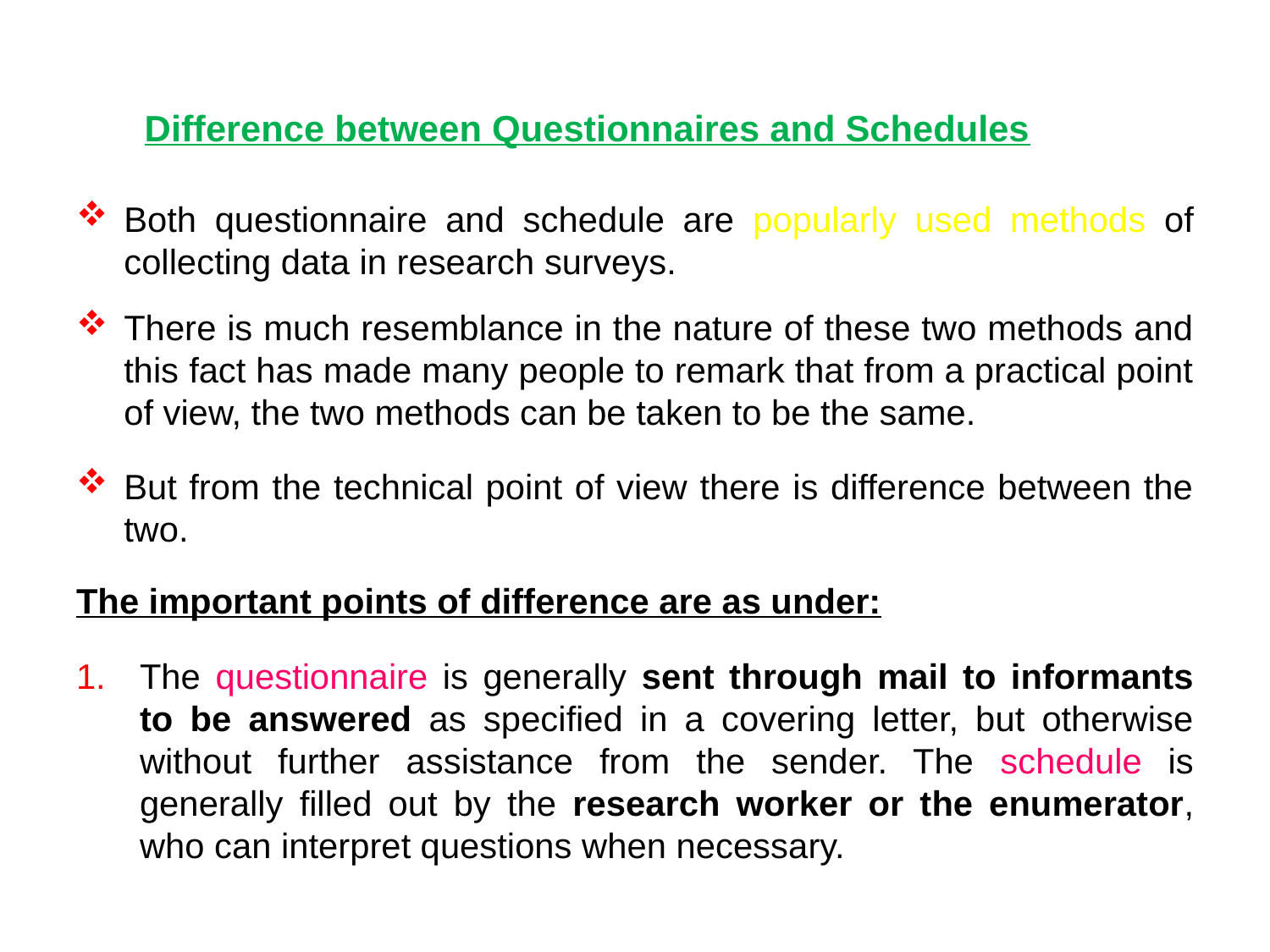

# Difference between Questionnaires and Schedules
Both questionnaire and schedule are popularly used methods of collecting data in research surveys.

There is much resemblance in the nature of these two methods and this fact has made many people to remark that from a practical point of view, the two methods can be taken to be the same.

But from the technical point of view there is difference between the two.

The important points of difference are as under:

The questionnaire is generally sent through mail to informants to be answered as specified in a covering letter, but otherwise without further assistance from the sender. The schedule is generally filled out by the research worker or the enumerator, who can interpret questions when necessary.